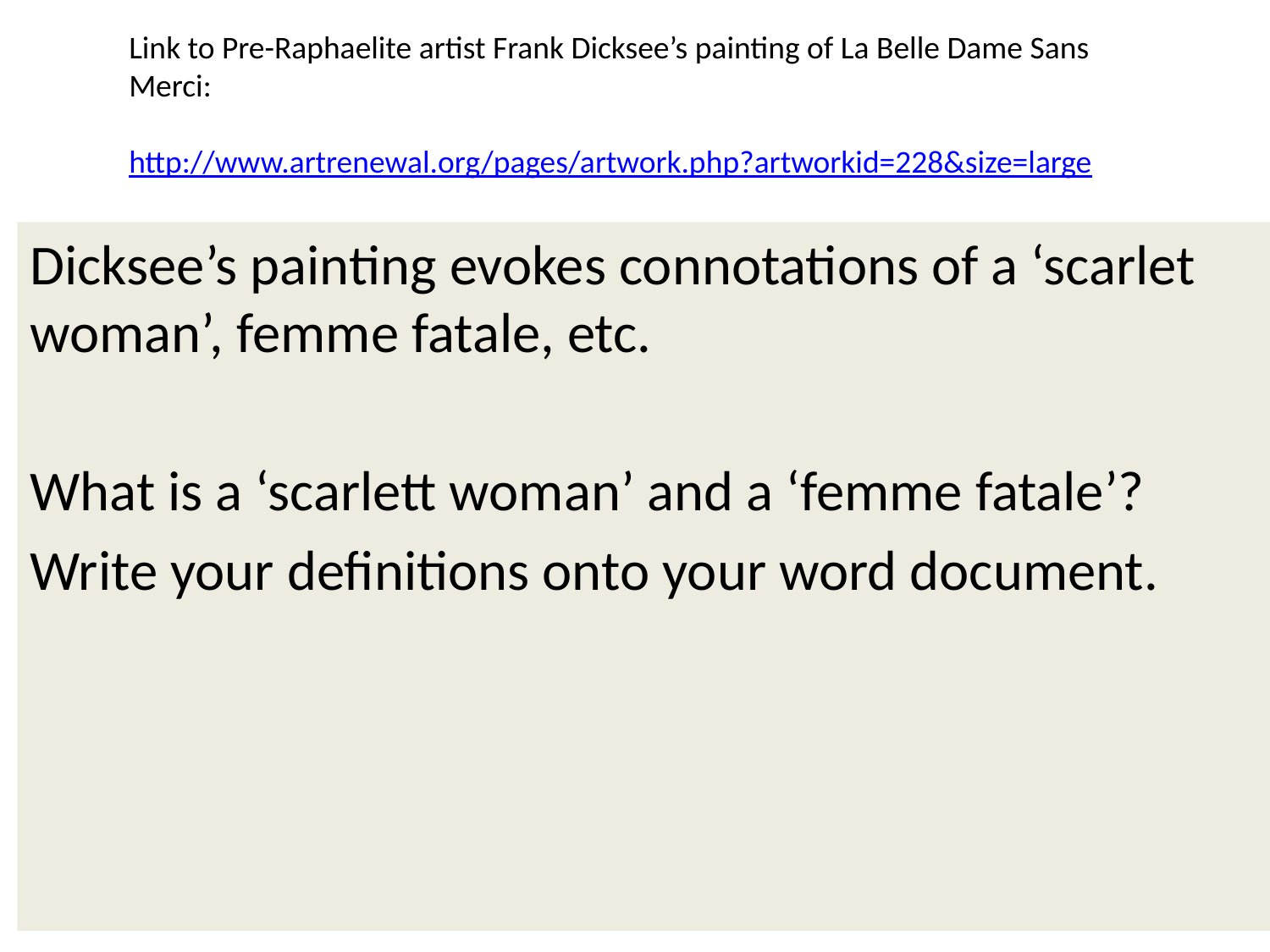

Link to Pre-Raphaelite artist Frank Dicksee’s painting of La Belle Dame Sans Merci:

http://www.artrenewal.org/pages/artwork.php?artworkid=228&size=large

Dicksee’s painting evokes connotations of a ‘scarlet woman’, femme fatale, etc.

What is a ‘scarlett woman’ and a ‘femme fatale’?
Write your definitions onto your word document.